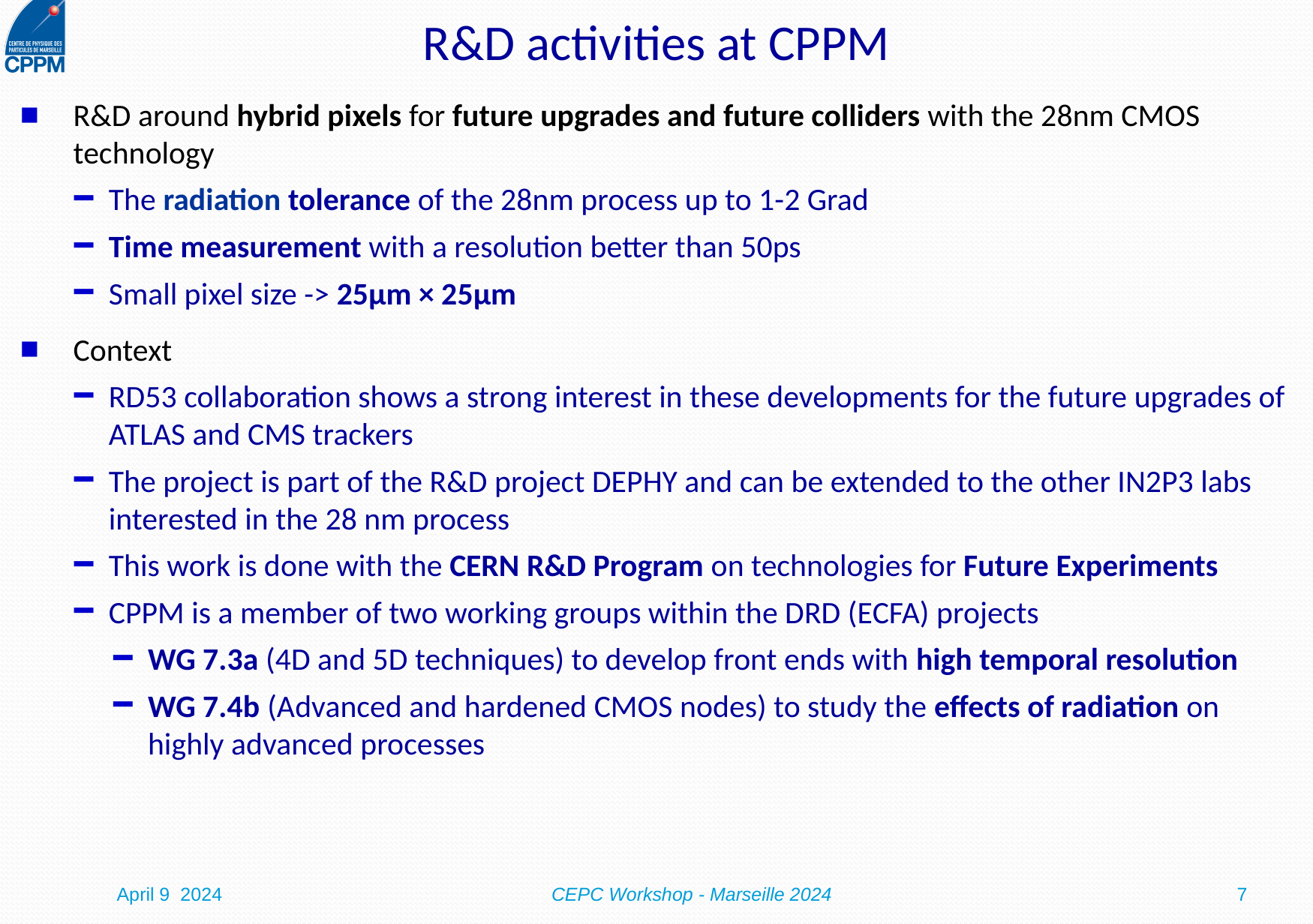

# R&D activities at CPPM
R&D around hybrid pixels for future upgrades and future colliders with the 28nm CMOS technology
The radiation tolerance of the 28nm process up to 1-2 Grad
Time measurement with a resolution better than 50ps
Small pixel size -> 25µm × 25µm
Context
RD53 collaboration shows a strong interest in these developments for the future upgrades of ATLAS and CMS trackers
The project is part of the R&D project DEPHY and can be extended to the other IN2P3 labs interested in the 28 nm process
This work is done with the CERN R&D Program on technologies for Future Experiments
CPPM is a member of two working groups within the DRD (ECFA) projects
WG 7.3a (4D and 5D techniques) to develop front ends with high temporal resolution
WG 7.4b (Advanced and hardened CMOS nodes) to study the effects of radiation on highly advanced processes
April 9  2024
CEPC Workshop - Marseille 2024
7